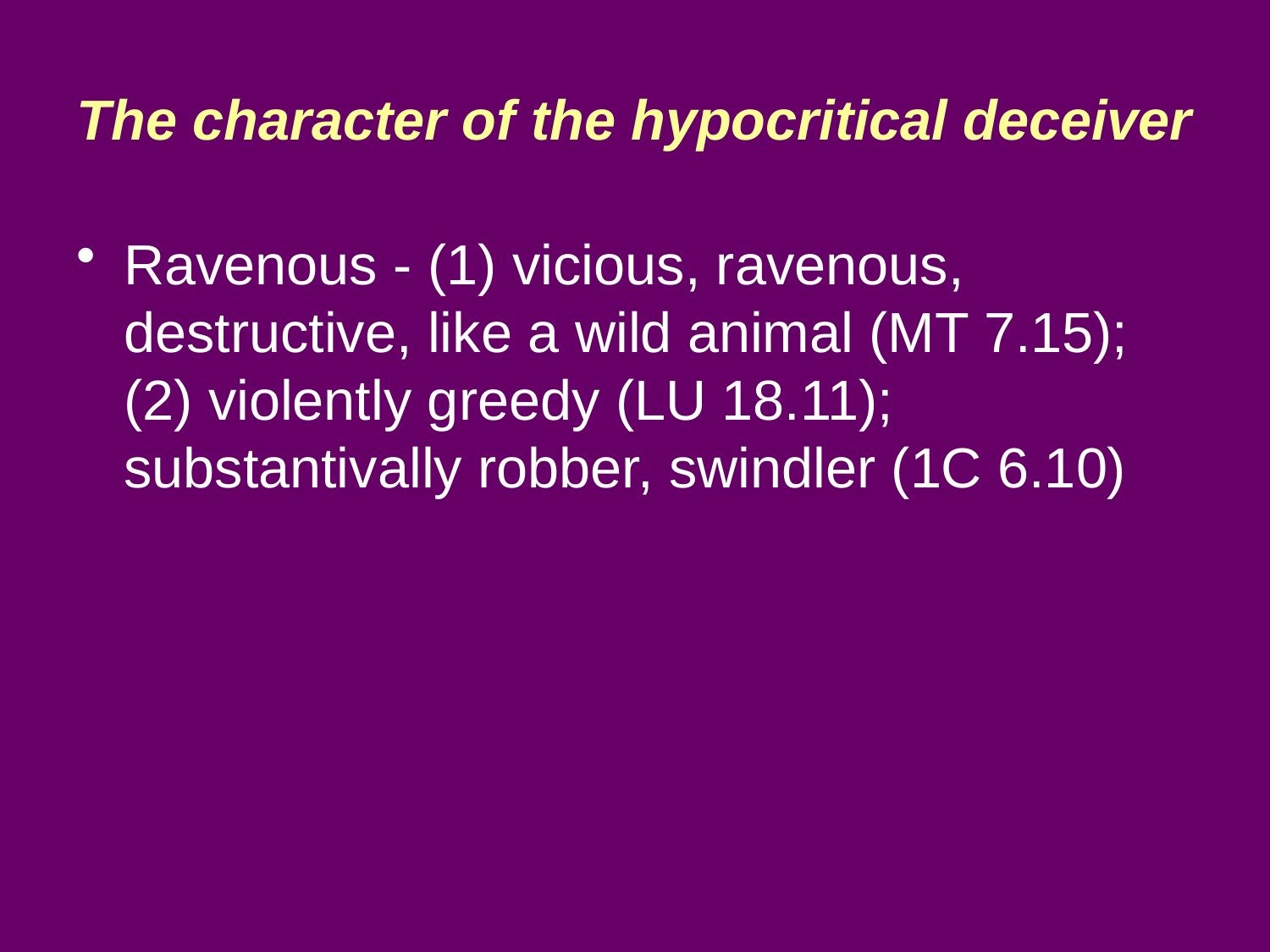

# The character of the hypocritical deceiver
Ravenous - (1) vicious, ravenous, destructive, like a wild animal (MT 7.15); (2) violently greedy (LU 18.11); substantivally robber, swindler (1C 6.10)